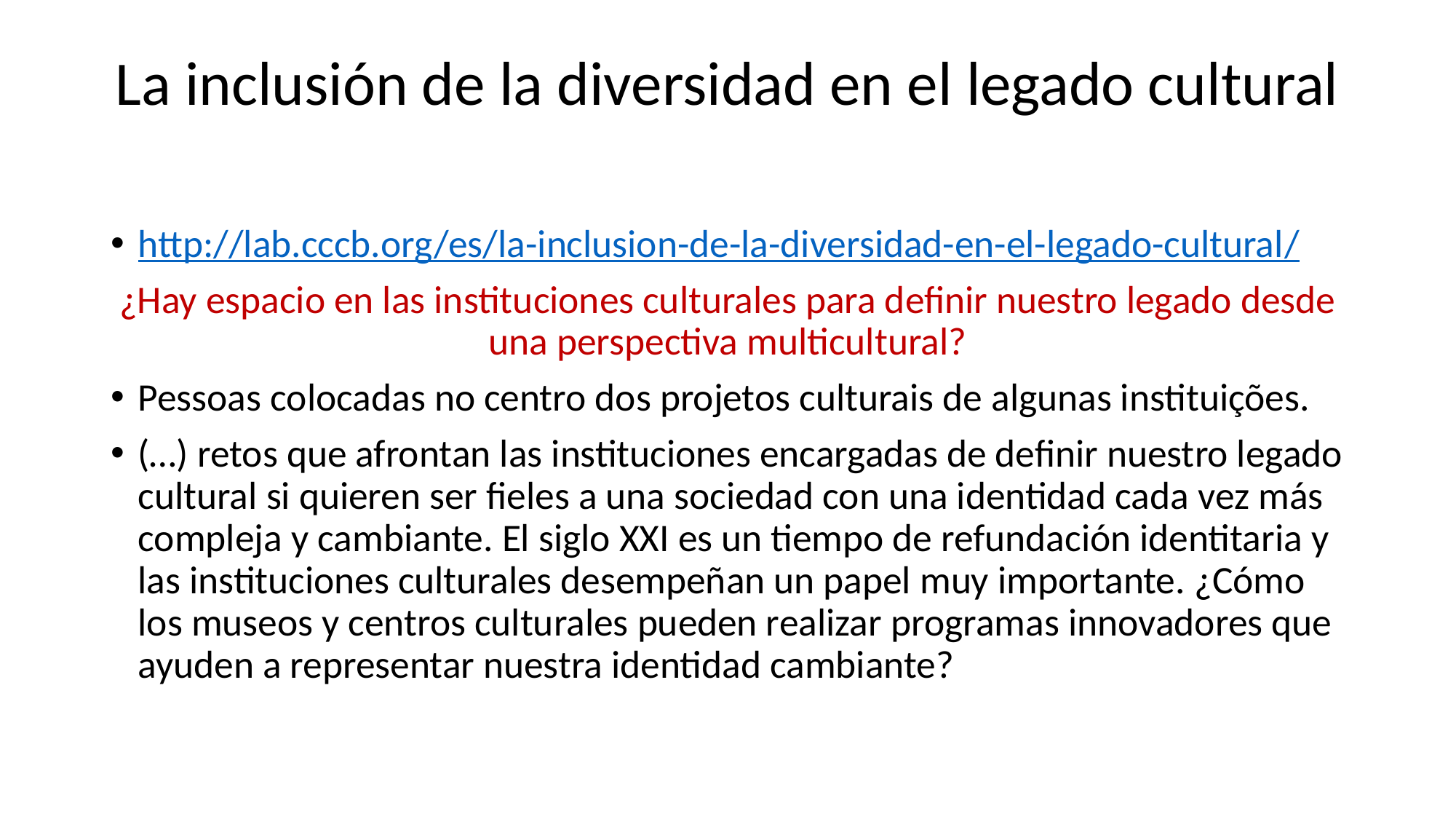

# La inclusión de la diversidad en el legado cultural
http://lab.cccb.org/es/la-inclusion-de-la-diversidad-en-el-legado-cultural/
¿Hay espacio en las instituciones culturales para definir nuestro legado desde una perspectiva multicultural?
Pessoas colocadas no centro dos projetos culturais de algunas instituições.
(…) retos que afrontan las instituciones encargadas de definir nuestro legado cultural si quieren ser fieles a una sociedad con una identidad cada vez más compleja y cambiante. El siglo XXI es un tiempo de refundación identitaria y las instituciones culturales desempeñan un papel muy importante. ¿Cómo los museos y centros culturales pueden realizar programas innovadores que ayuden a representar nuestra identidad cambiante?